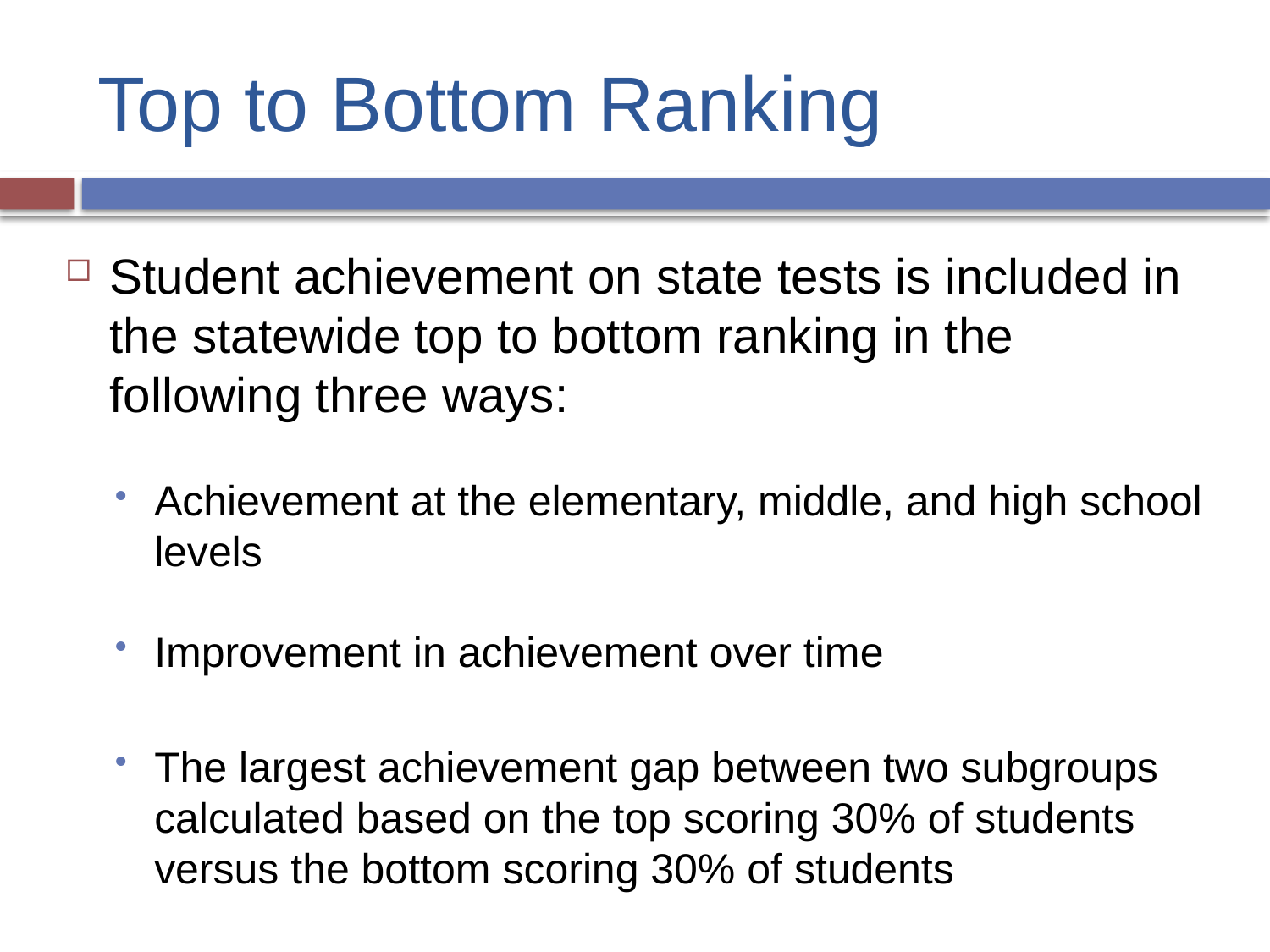

# Top to Bottom Ranking
Student achievement on state tests is included in the statewide top to bottom ranking in the following three ways:

Achievement at the elementary, middle, and high school levels

Improvement in achievement over time

The largest achievement gap between two subgroups calculated based on the top scoring 30% of students versus the bottom scoring 30% of students